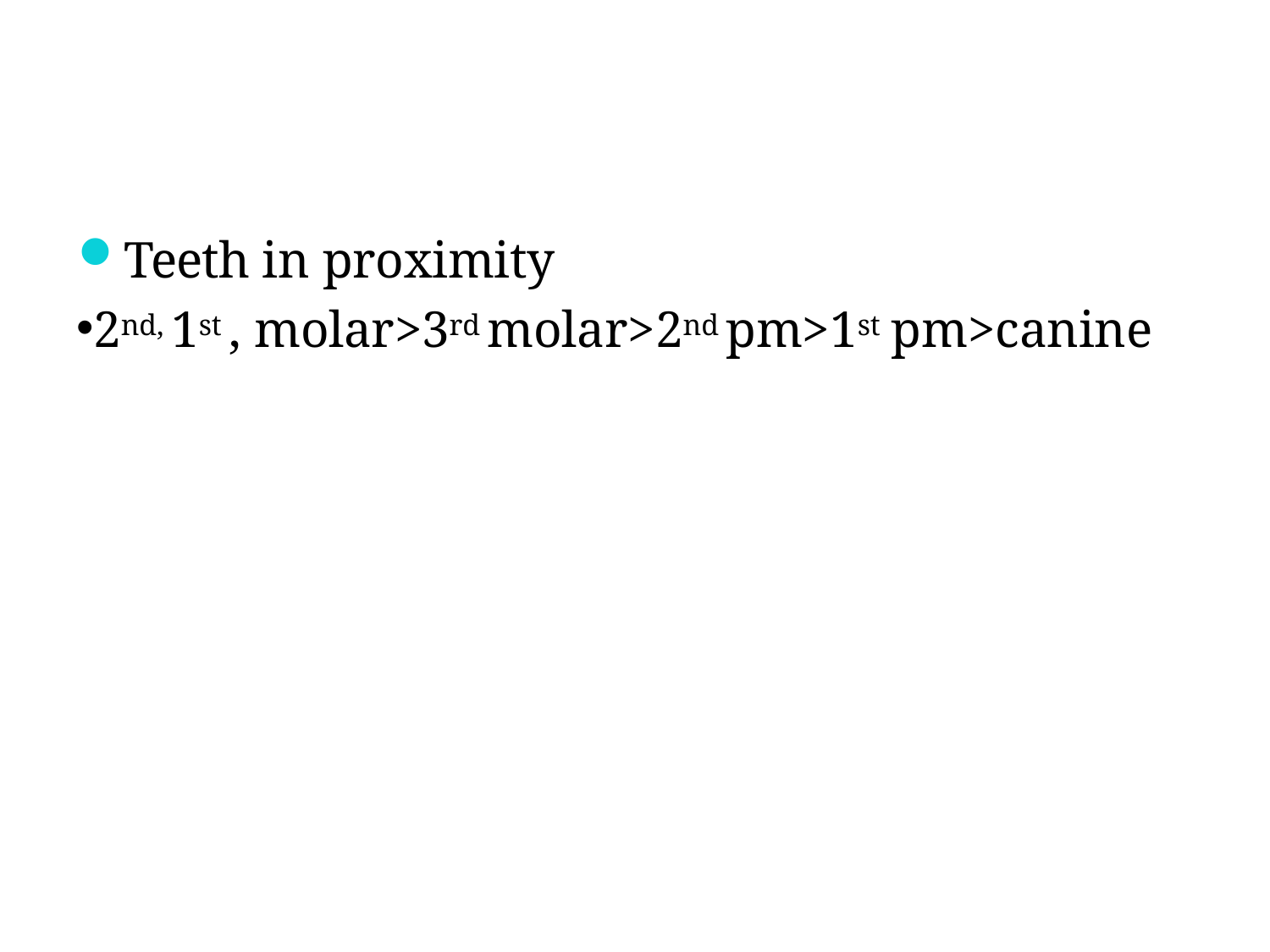

#
Teeth in proximity
2nd, 1st , molar>3rd molar>2nd pm>1st pm>canine